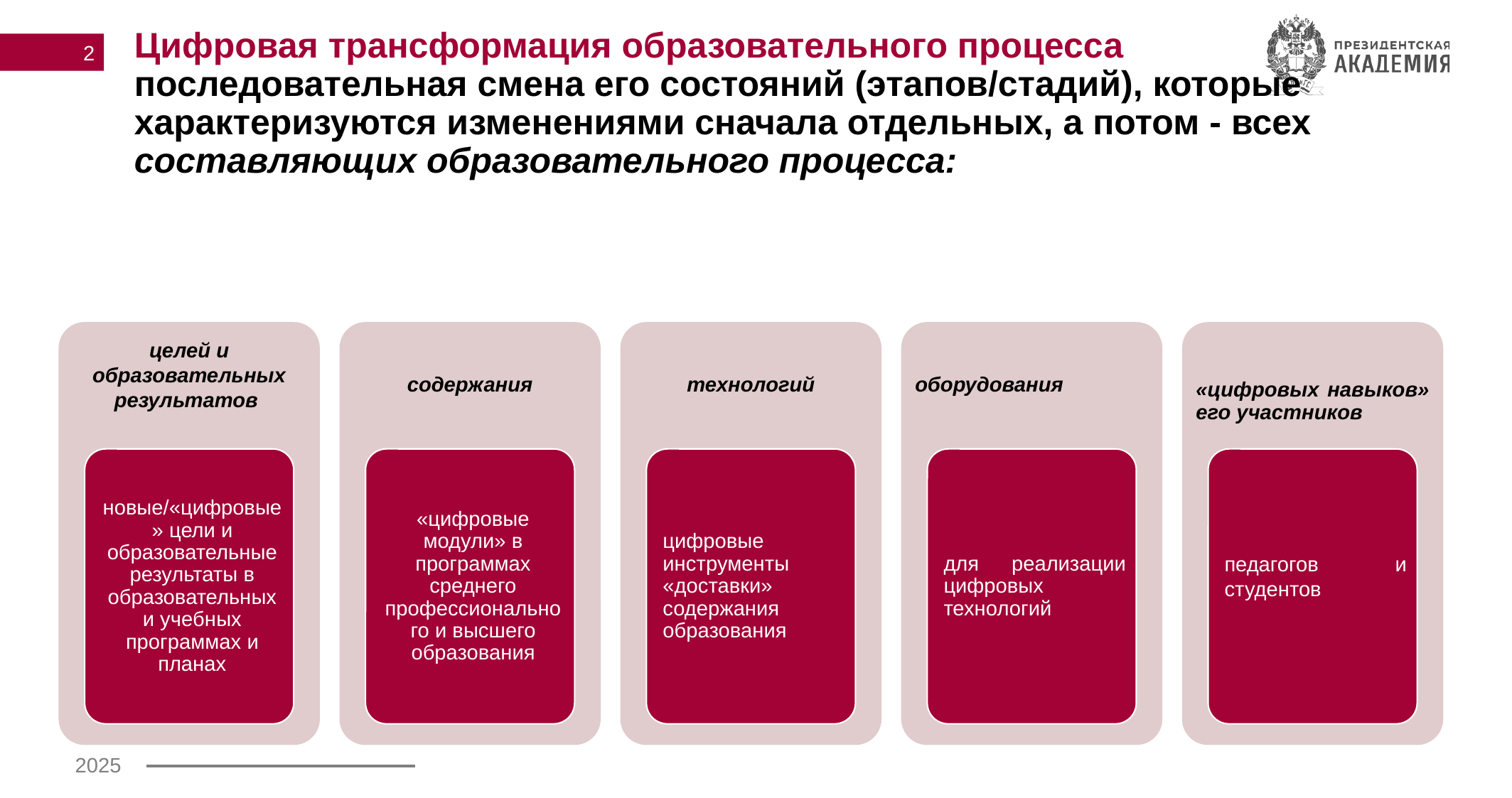

Цифровая трансформация образовательного процесса последовательная смена его состояний (этапов/стадий), которые характеризуются изменениями сначала отдельных, а потом - всех составляющих образовательного процесса:
2

целей и образовательных результатов

новые/«цифровые» цели и образовательные результаты в образовательных и учебных программах и планах
содержания
«цифровые модули» в программах среднего профессионального и высшего образования
технологий
цифровые  инструменты «доставки» содержания образования
оборудования
для реализации цифровых технологий

«цифровых навыков» его участников
педагогов и студентов